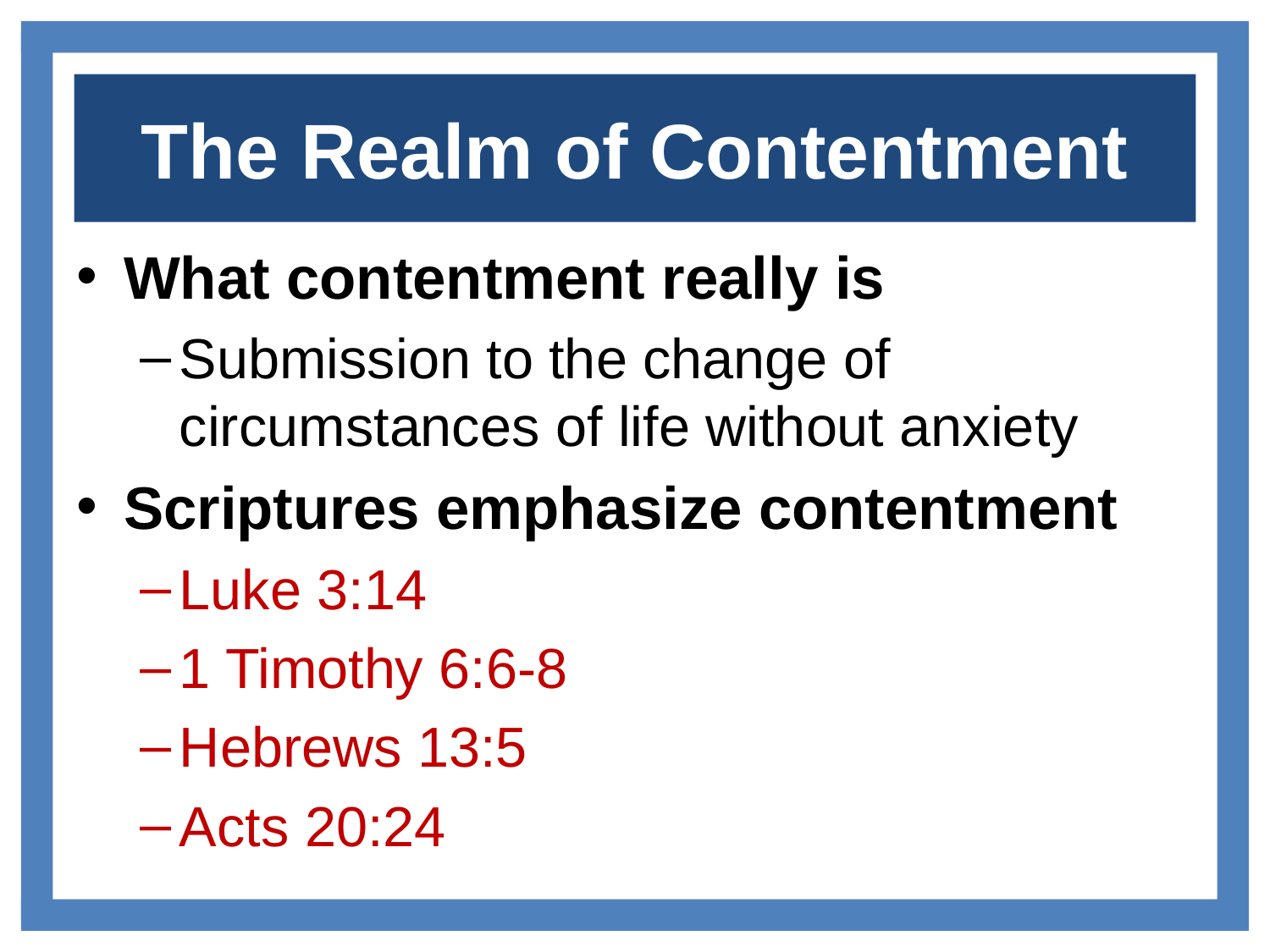

# The Realm of Contentment
What contentment really is
Submission to the change of circumstances of life without anxiety
Scriptures emphasize contentment
Luke 3:14
1 Timothy 6:6-8
Hebrews 13:5
Acts 20:24